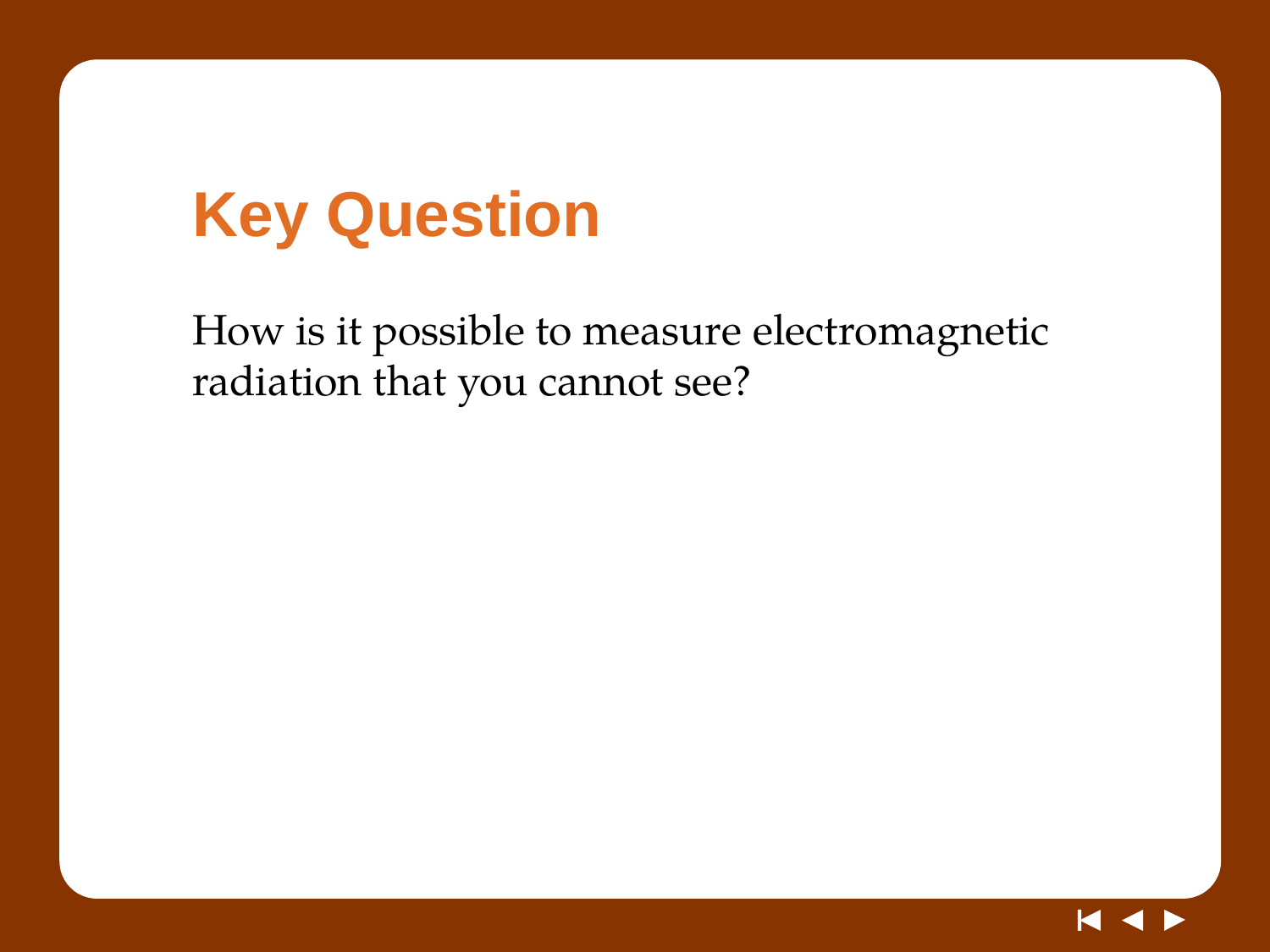

# Key Question
How is it possible to measure electromagnetic radiation that you cannot see?